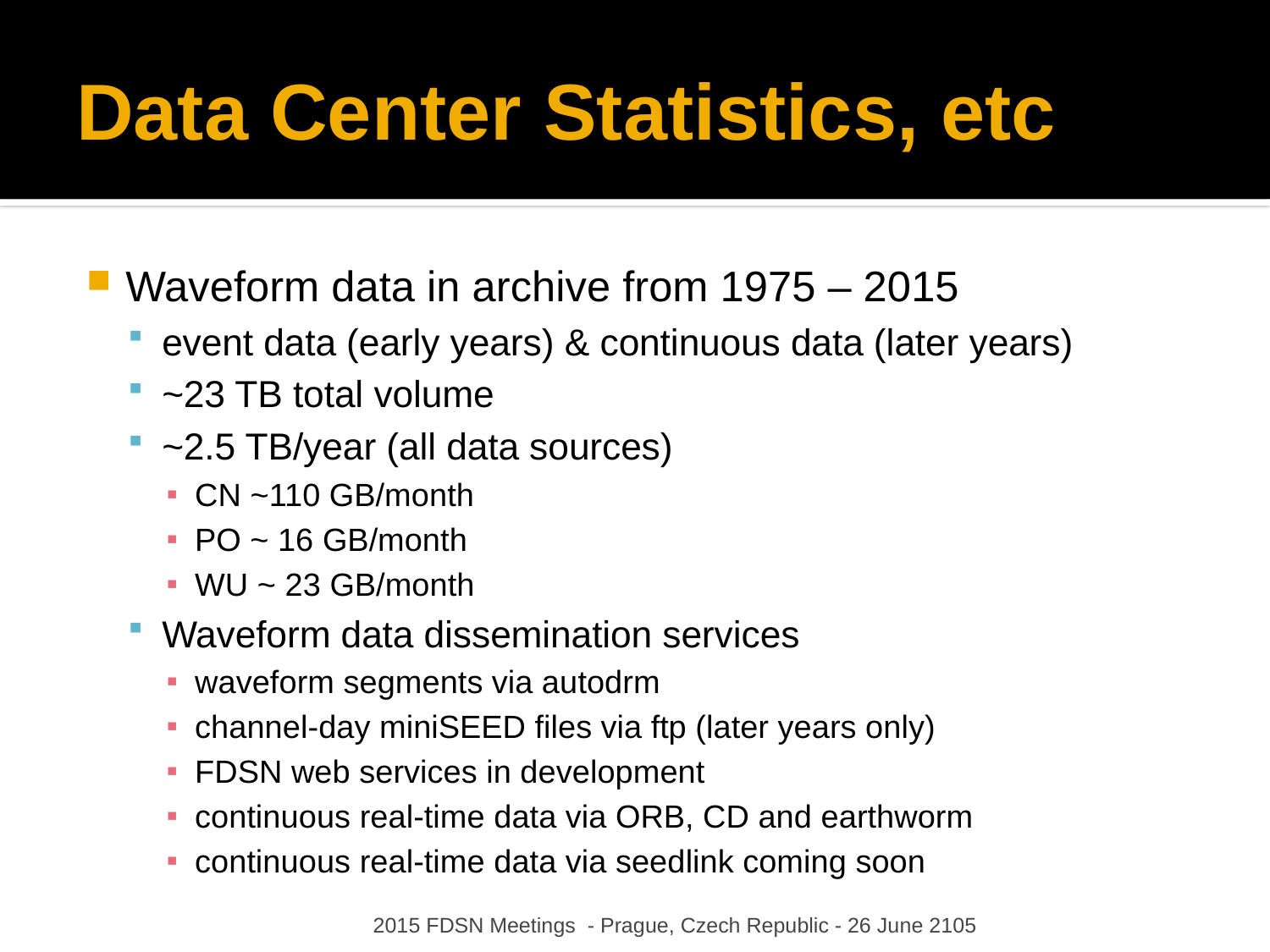

# Data Center Statistics, etc
Waveform data in archive from 1975 – 2015
event data (early years) & continuous data (later years)
~23 TB total volume
~2.5 TB/year (all data sources)
CN ~110 GB/month
PO ~ 16 GB/month
WU ~ 23 GB/month
Waveform data dissemination services
waveform segments via autodrm
channel-day miniSEED files via ftp (later years only)
FDSN web services in development
continuous real-time data via ORB, CD and earthworm
continuous real-time data via seedlink coming soon

2015 FDSN Meetings  - Prague, Czech Republic - 26 June 2105